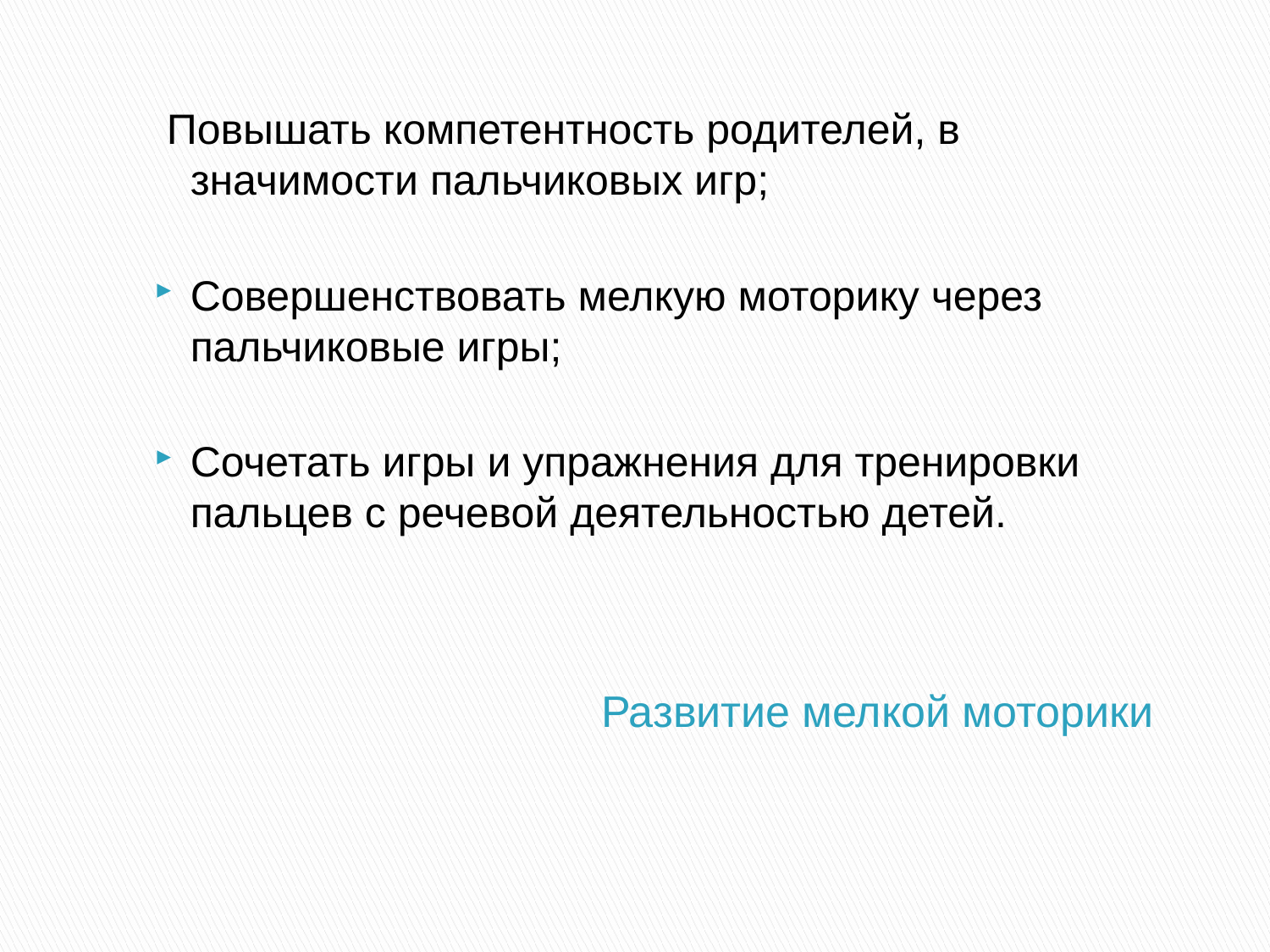

Повышать компетентность родителей, в значимости пальчиковых игр;

Совершенствовать мелкую моторику через пальчиковые игры;

Сочетать игры и упражнения для тренировки пальцев с речевой деятельностью детей.
# Развитие мелкой моторики